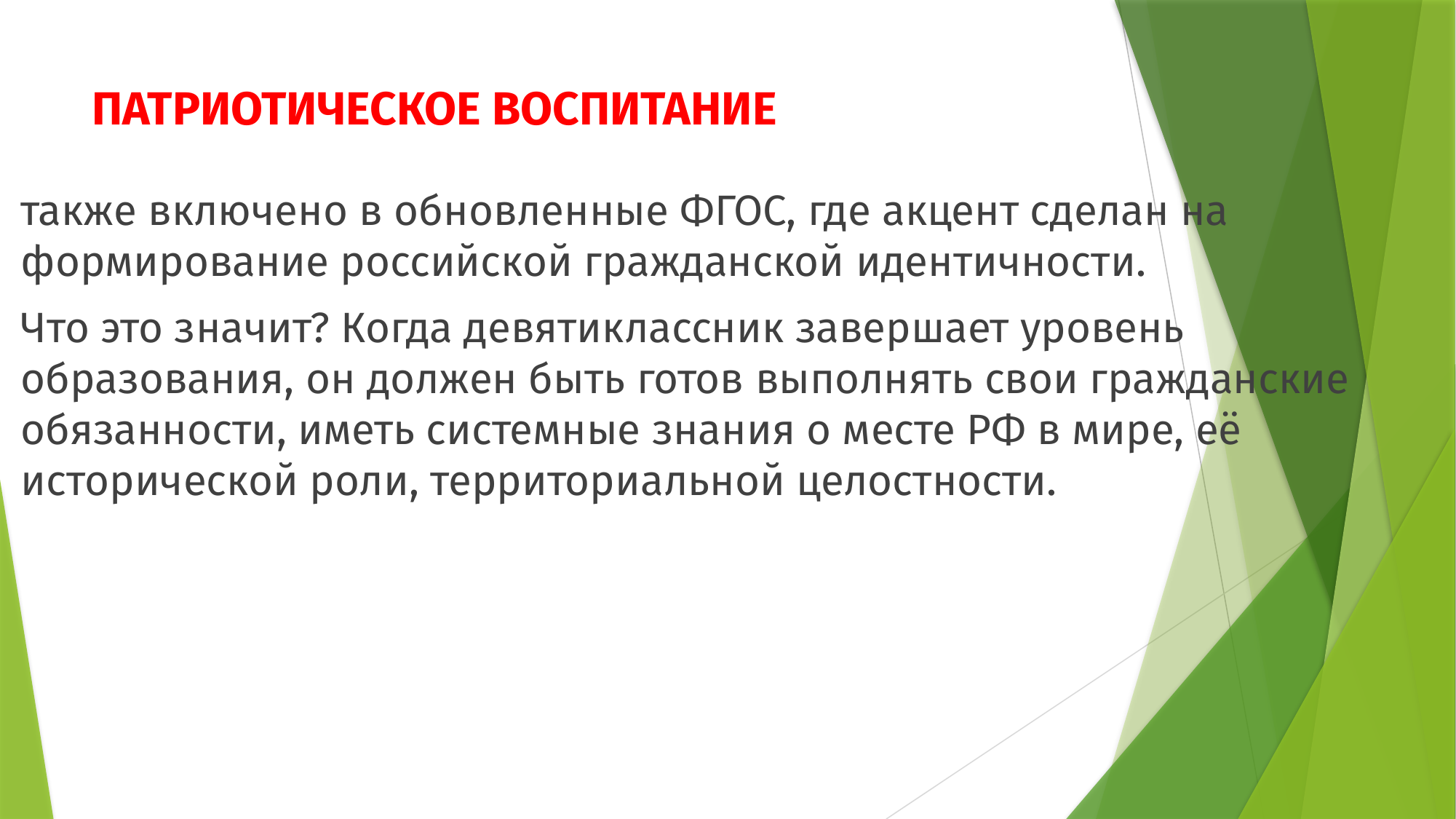

# ПАТРИОТИЧЕСКОЕ ВОСПИТАНИЕ
также включено в обновленные ФГОС, где акцент сделан на формирование российской гражданской идентичности.
Что это значит? Когда девятиклассник завершает уровень образования, он должен быть готов выполнять свои гражданские обязанности, иметь системные знания о месте РФ в мире, её исторической роли, территориальной целостности.